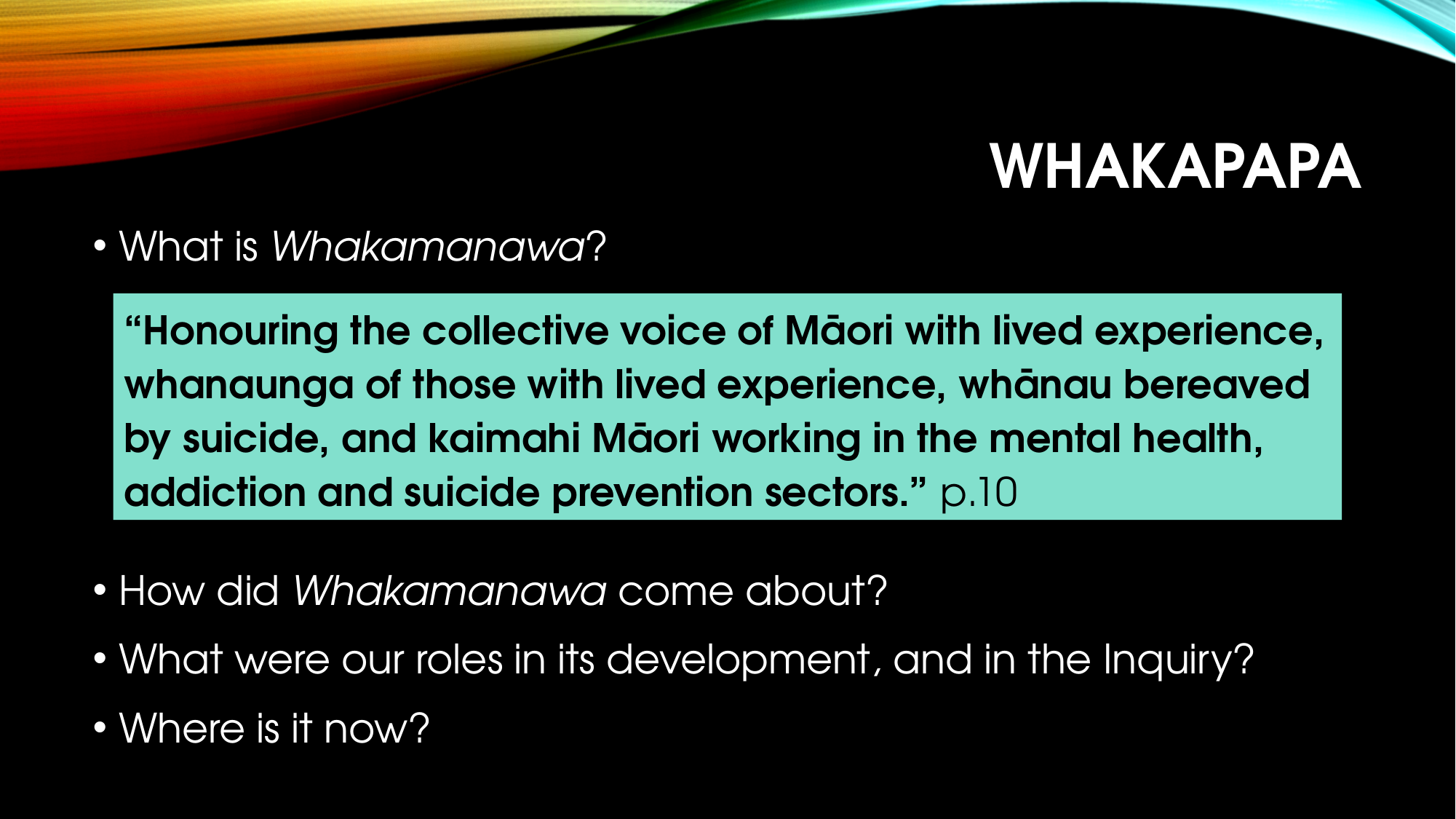

# WHAKAPAPA
What is Whakamanawa?

How did Whakamanawa come about?
What were our roles in its development, and in the Inquiry?
Where is it now?

“Honouring the collective voice of Māori with lived experience, whanaunga of those with lived experience, whānau bereaved by suicide, and kaimahi Māori working in the mental health, addiction and suicide prevention sectors.” p.10